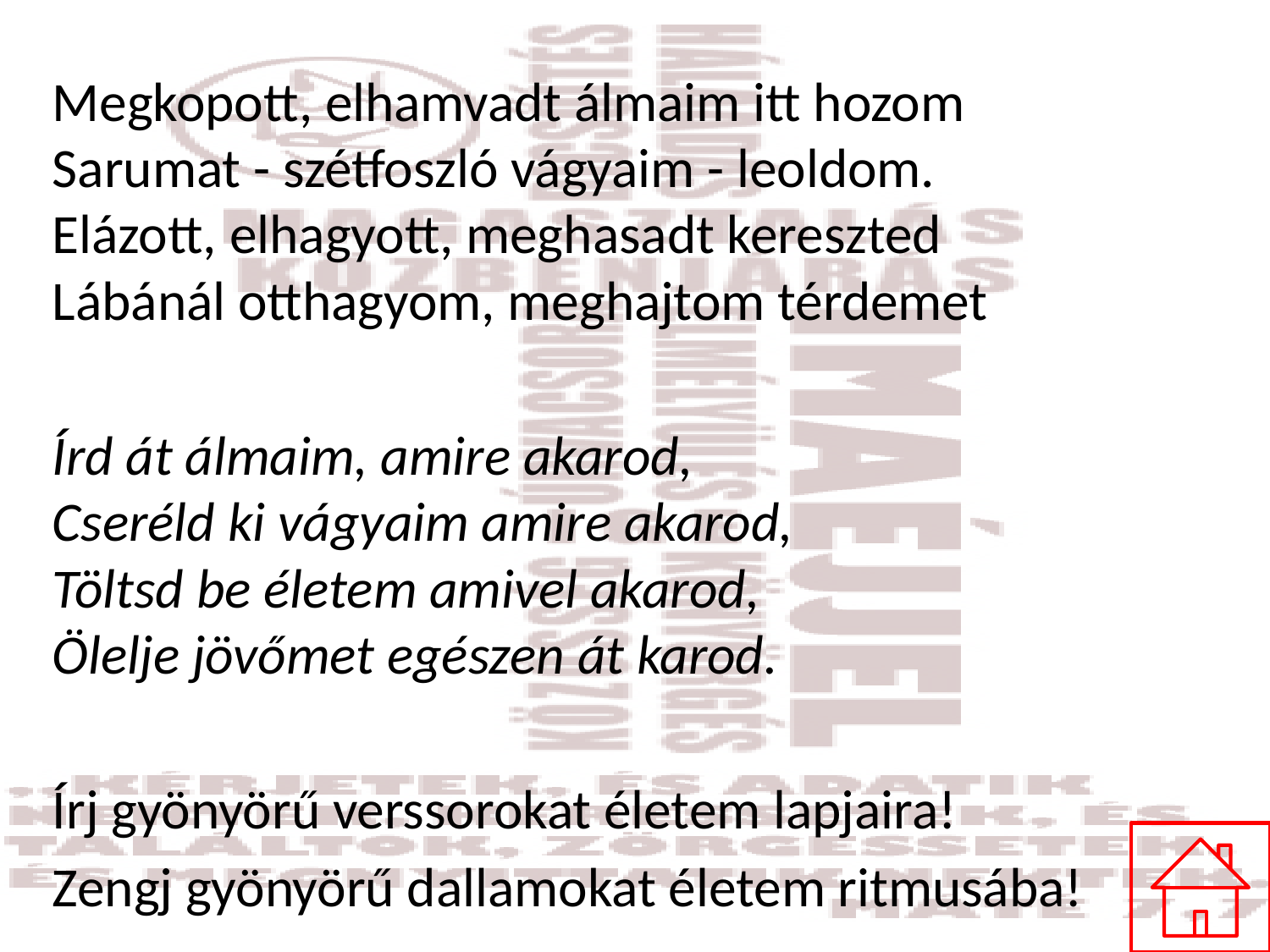

#
Megkopott, elhamvadt álmaim itt hozom
Sarumat - szétfoszló vágyaim - leoldom.
Elázott, elhagyott, meghasadt kereszted
Lábánál otthagyom, meghajtom térdemet

Írd át álmaim, amire akarod,
Cseréld ki vágyaim amire akarod,
Töltsd be életem amivel akarod,
Ölelje jövőmet egészen át karod.

Írj gyönyörű verssorokat életem lapjaira!
Zengj gyönyörű dallamokat életem ritmusába!